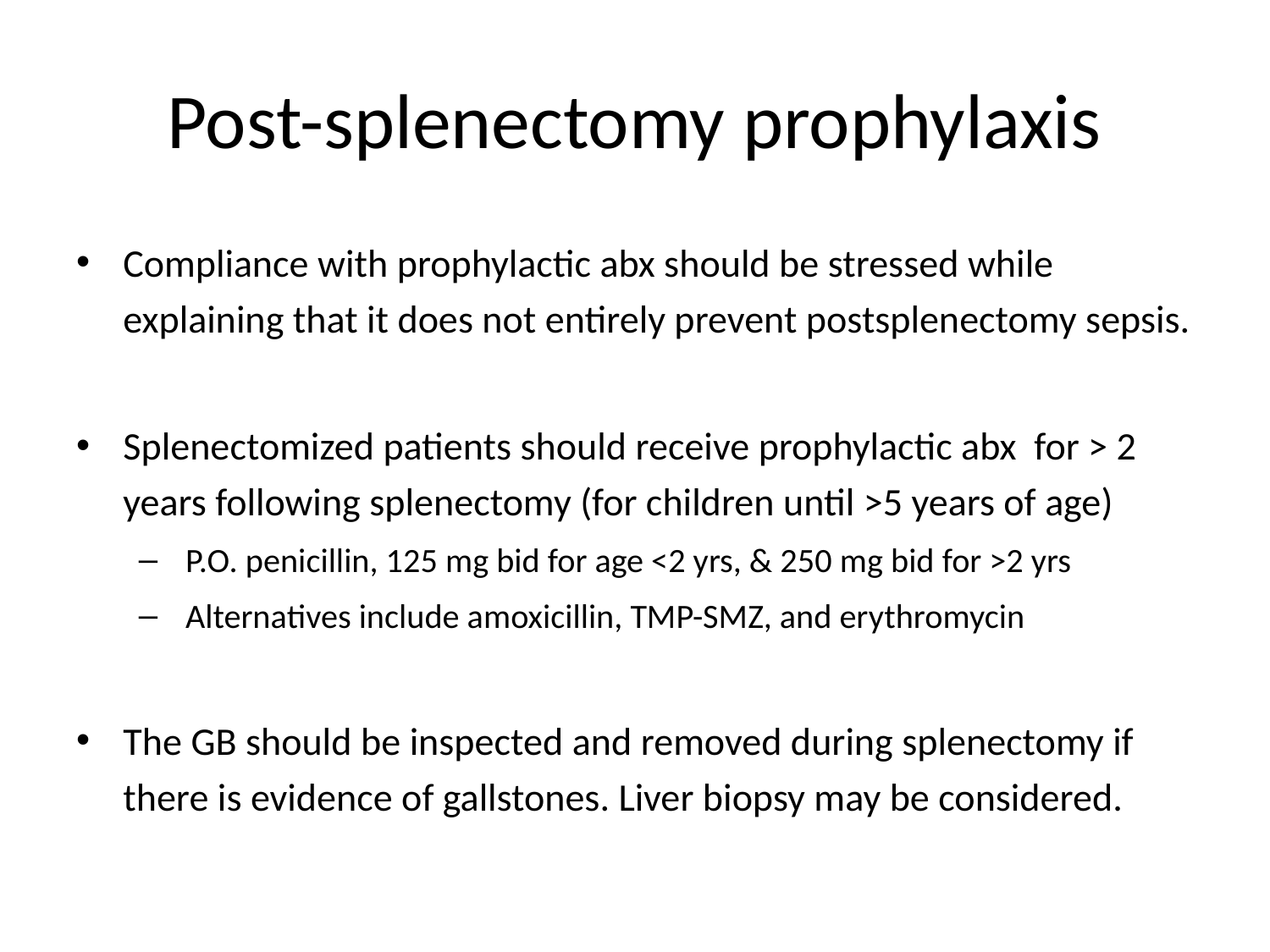

# Post-splenectomy prophylaxis
Compliance with prophylactic abx should be stressed while explaining that it does not entirely prevent postsplenectomy sepsis.

Splenectomized patients should receive prophylactic abx  for > 2 years following splenectomy (for children until >5 years of age)
 P.O. penicillin, 125 mg bid for age <2 yrs, & 250 mg bid for >2 yrs
 Alternatives include amoxicillin, TMP-SMZ, and erythromycin

The GB should be inspected and removed during splenectomy if there is evidence of gallstones. Liver biopsy may be considered.